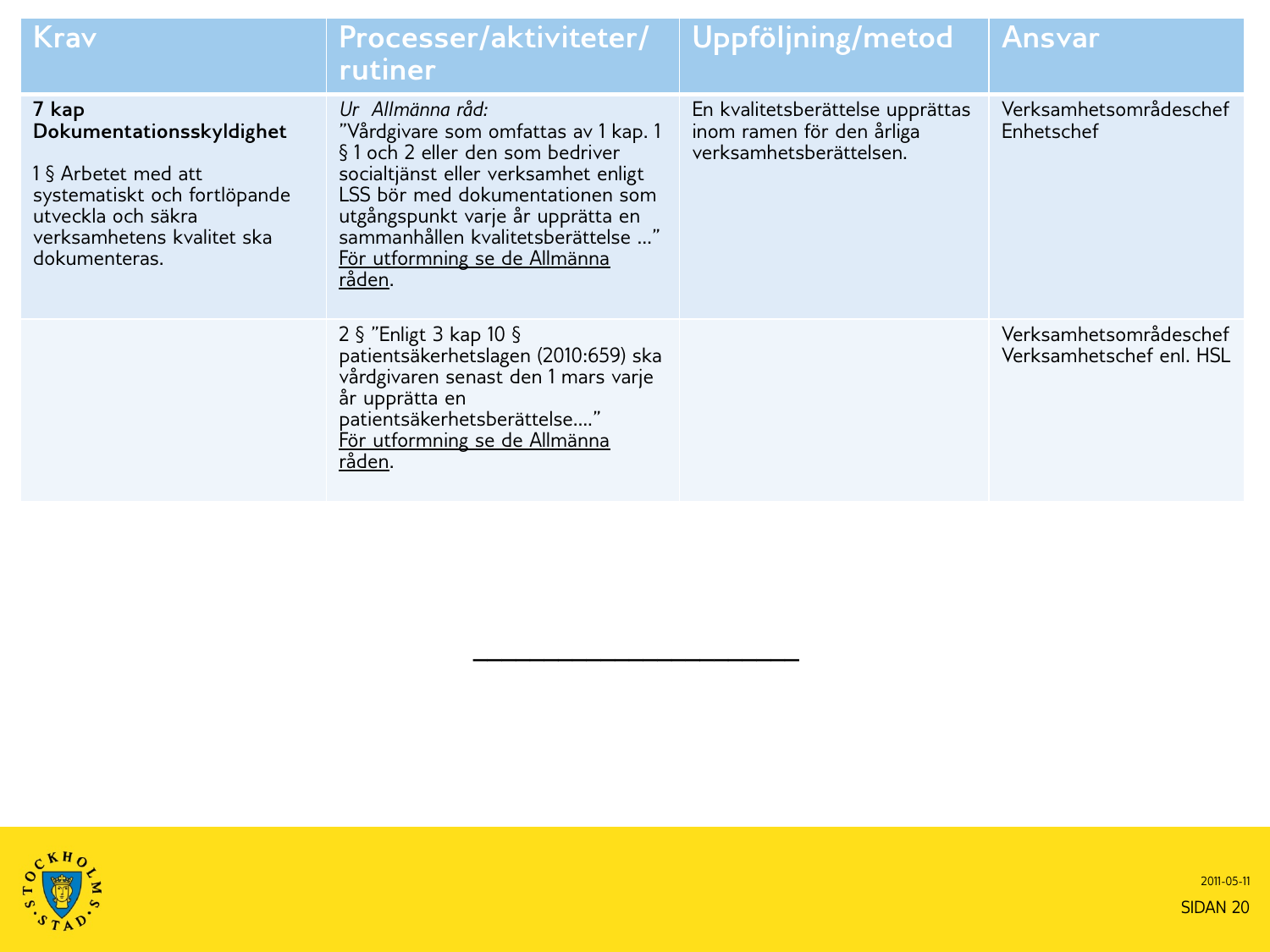

| Krav | Processer/aktiviteter/rutiner | Uppföljning/metod | Ansvar |
| --- | --- | --- | --- |
| 7 kap Dokumentationsskyldighet 1 § Arbetet med att systematiskt och fortlöpande utveckla och säkra verksamhetens kvalitet ska dokumenteras. | Ur Allmänna råd: ”Vårdgivare som omfattas av 1 kap. 1 § 1 och 2 eller den som bedriver socialtjänst eller verksamhet enligt LSS bör med dokumentationen som utgångspunkt varje år upprätta en sammanhållen kvalitetsberättelse …” För utformning se de Allmänna råden. | En kvalitetsberättelse upprättas inom ramen för den årliga verksamhetsberättelsen. | Verksamhetsområdeschef Enhetschef |
|  | 2 § ”Enligt 3 kap 10 § patientsäkerhetslagen (2010:659) ska vårdgivaren senast den 1 mars varje år upprätta en patientsäkerhetsberättelse….” För utformning se de Allmänna råden. |  | Verksamhetsområdeschef Verksamhetschef enl. HSL |
_______________________
2011-05-11
SIDAN 20